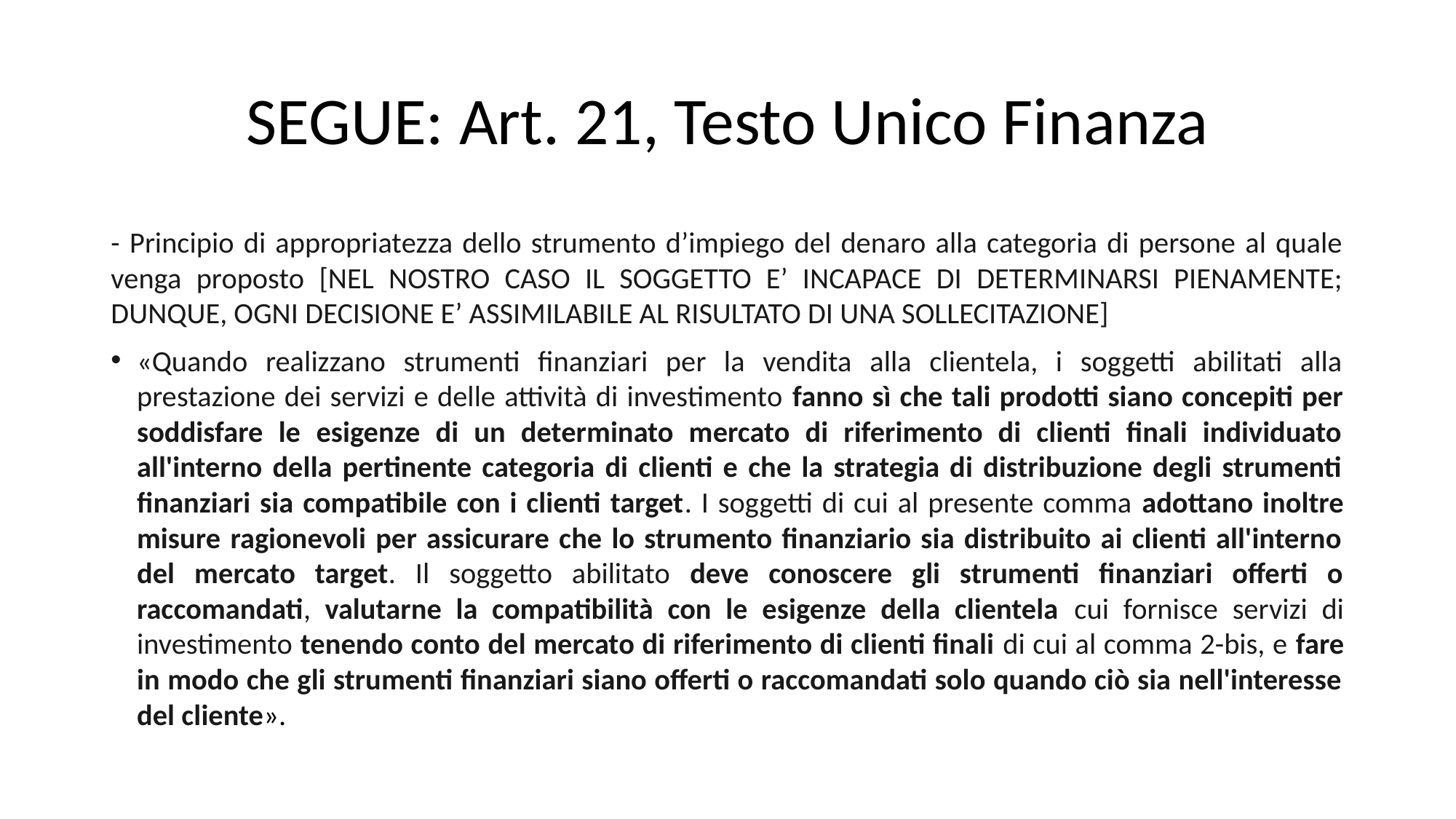

# SEGUE: Art. 21, Testo Unico Finanza
- Principio di appropriatezza dello strumento d’impiego del denaro alla categoria di persone al quale venga proposto [NEL NOSTRO CASO IL SOGGETTO E’ INCAPACE DI DETERMINARSI PIENAMENTE; DUNQUE, OGNI DECISIONE E’ ASSIMILABILE AL RISULTATO DI UNA SOLLECITAZIONE]
«Quando realizzano strumenti finanziari per la vendita alla clientela, i soggetti abilitati alla prestazione dei servizi e delle attività di investimento fanno sì che tali prodotti siano concepiti per soddisfare le esigenze di un determinato mercato di riferimento di clienti finali individuato all'interno della pertinente categoria di clienti e che la strategia di distribuzione degli strumenti finanziari sia compatibile con i clienti target. I soggetti di cui al presente comma adottano inoltre misure ragionevoli per assicurare che lo strumento finanziario sia distribuito ai clienti all'interno del mercato target. Il soggetto abilitato deve conoscere gli strumenti finanziari offerti o raccomandati, valutarne la compatibilità con le esigenze della clientela cui fornisce servizi di investimento tenendo conto del mercato di riferimento di clienti finali di cui al comma 2-bis, e fare in modo che gli strumenti finanziari siano offerti o raccomandati solo quando ciò sia nell'interesse del cliente».